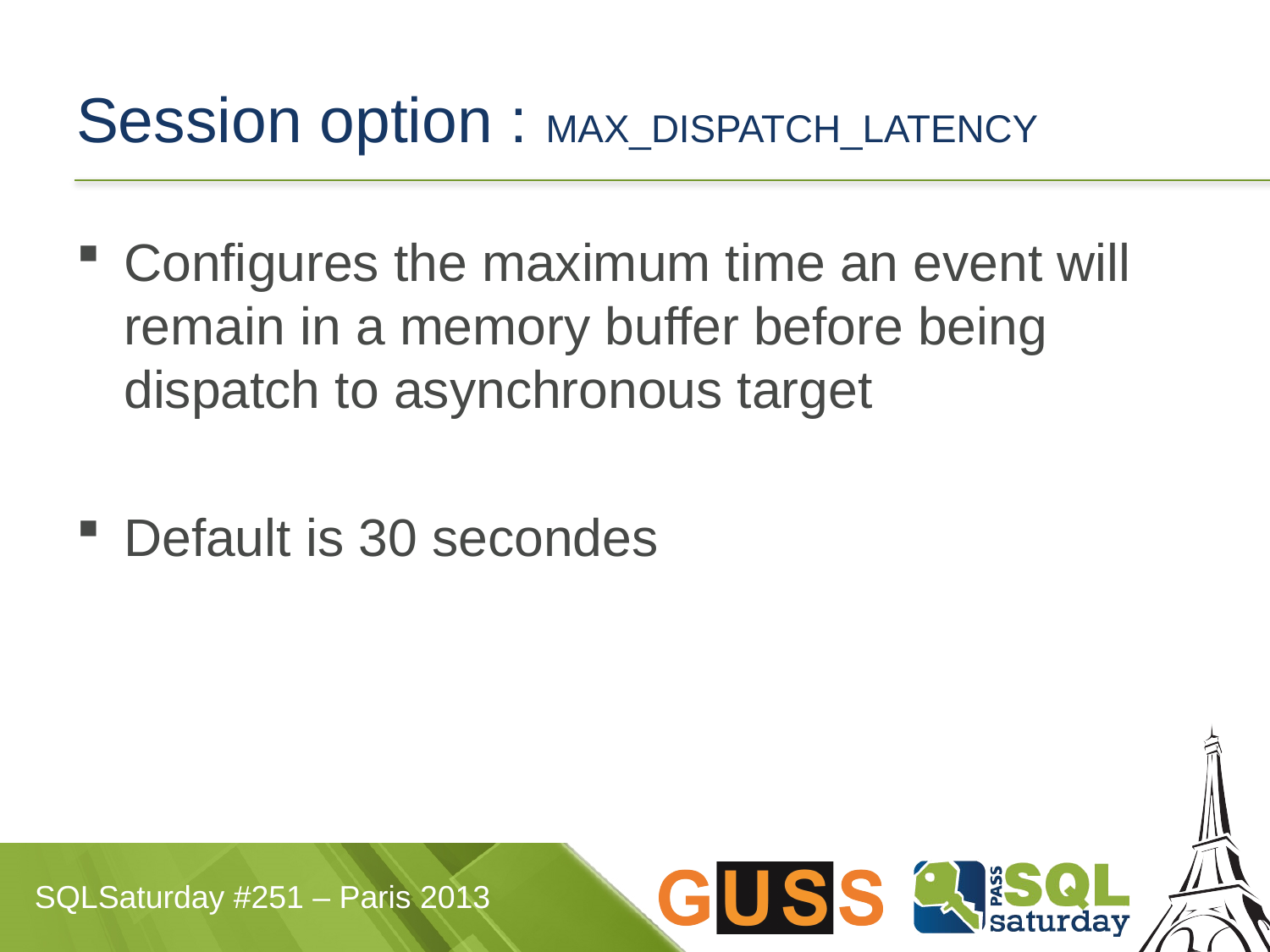

# Session option : MAX_DISPATCH_LATENCY
Configures the maximum time an event will remain in a memory buffer before being dispatch to asynchronous target

Default is 30 secondes